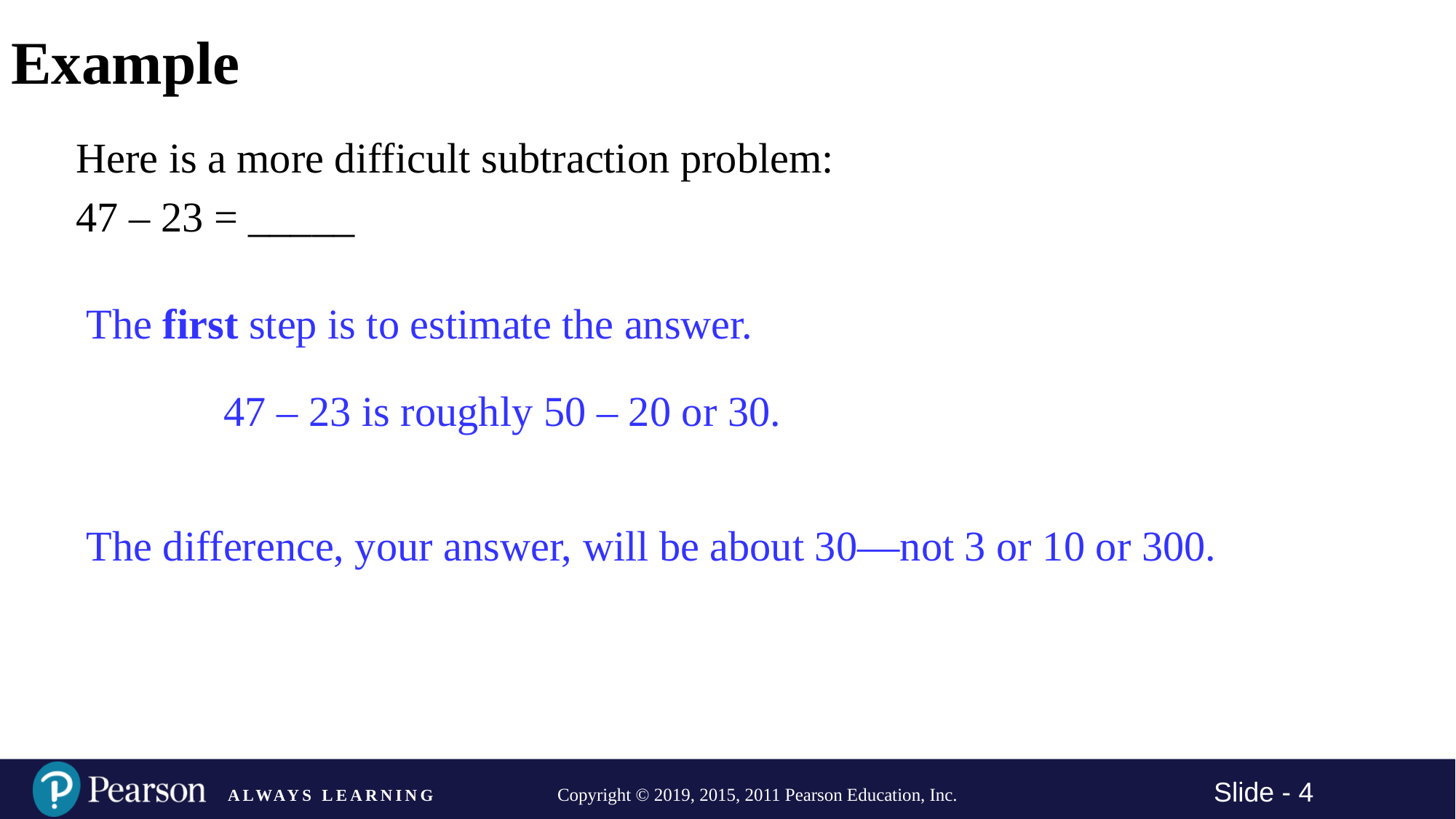

# Example
Here is a more difficult subtraction problem:
47 – 23 = _____
The first step is to estimate the answer.
47 – 23 is roughly 50 – 20 or 30.
The difference, your answer, will be about 30—not 3 or 10 or 300.